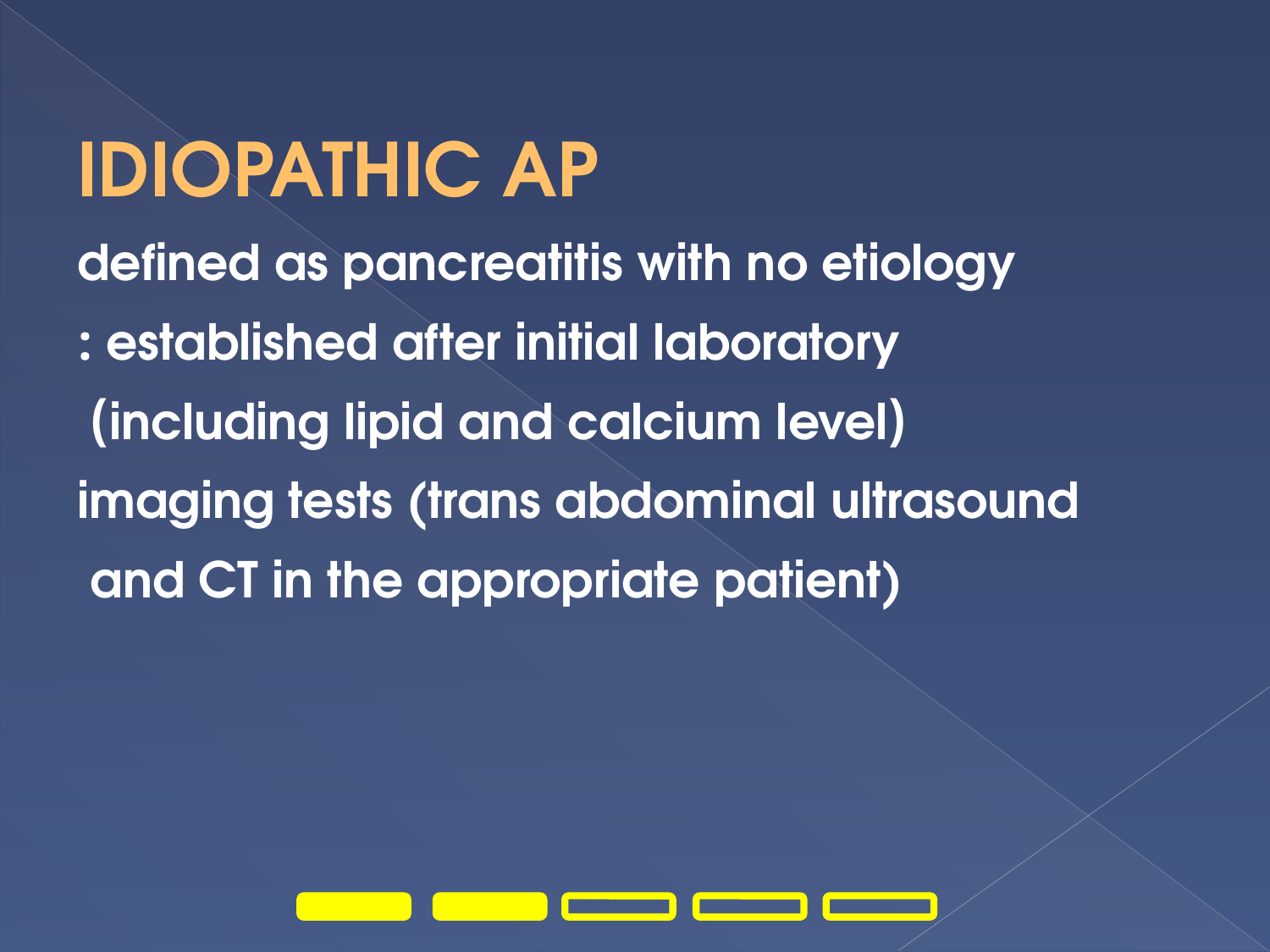

IDIOPATHIC AP
defined as pancreatitis with no etiology established after initial laboratory :
(including lipid and calcium level)
imaging tests (trans abdominal ultrasound and CT in the appropriate patient)